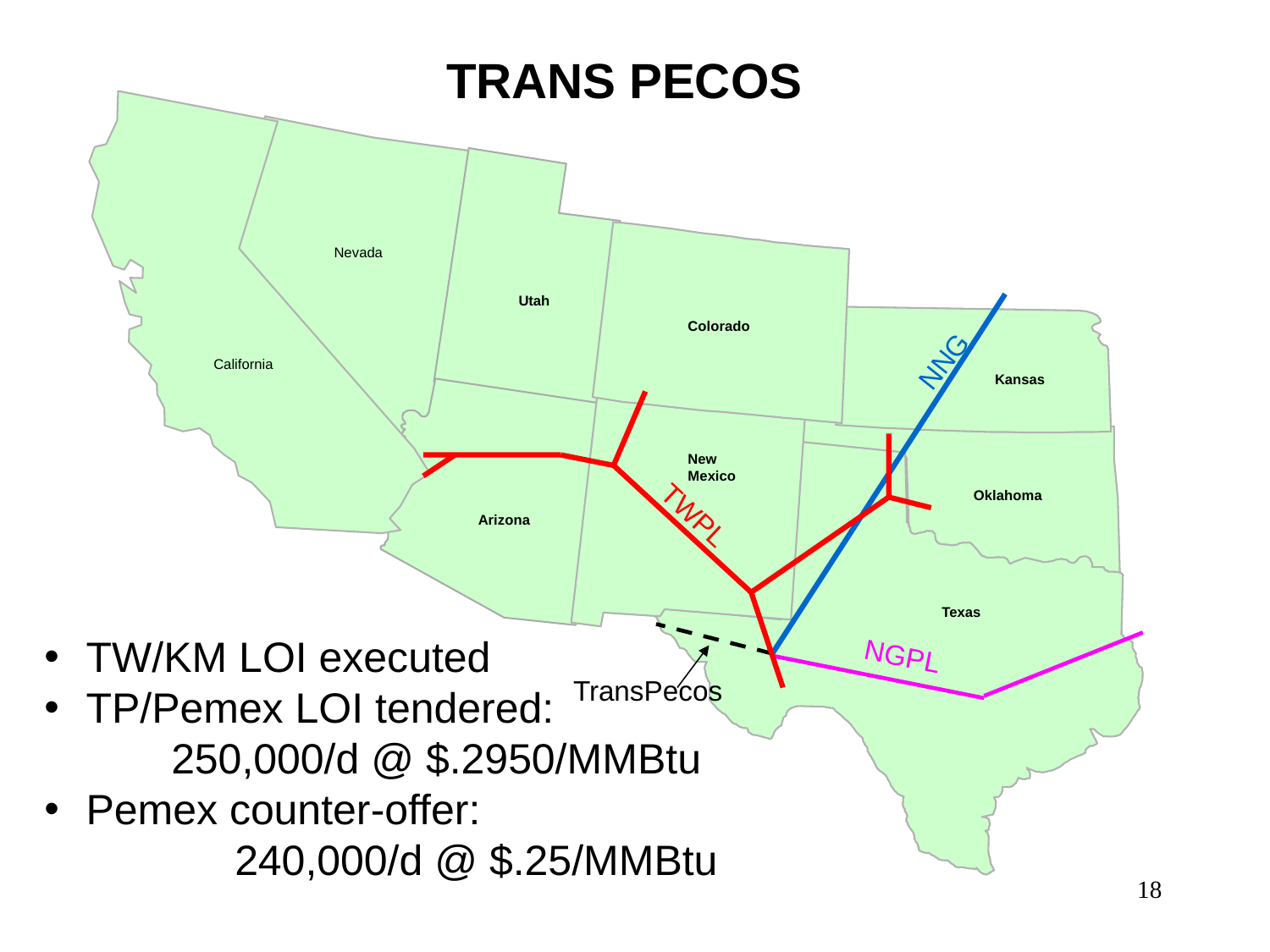

TRANS PECOS

Nevada
Utah

Colorado
NNG
California
Kansas

New Mexico

Oklahoma
TWPL

Arizona

Texas
 TW/KM LOI executed
 TP/Pemex LOI tendered:
	250,000/d @ $.2950/MMBtu
 Pemex counter-offer:
	240,000/d @ $.25/MMBtu

NGPL

TransPecos
18